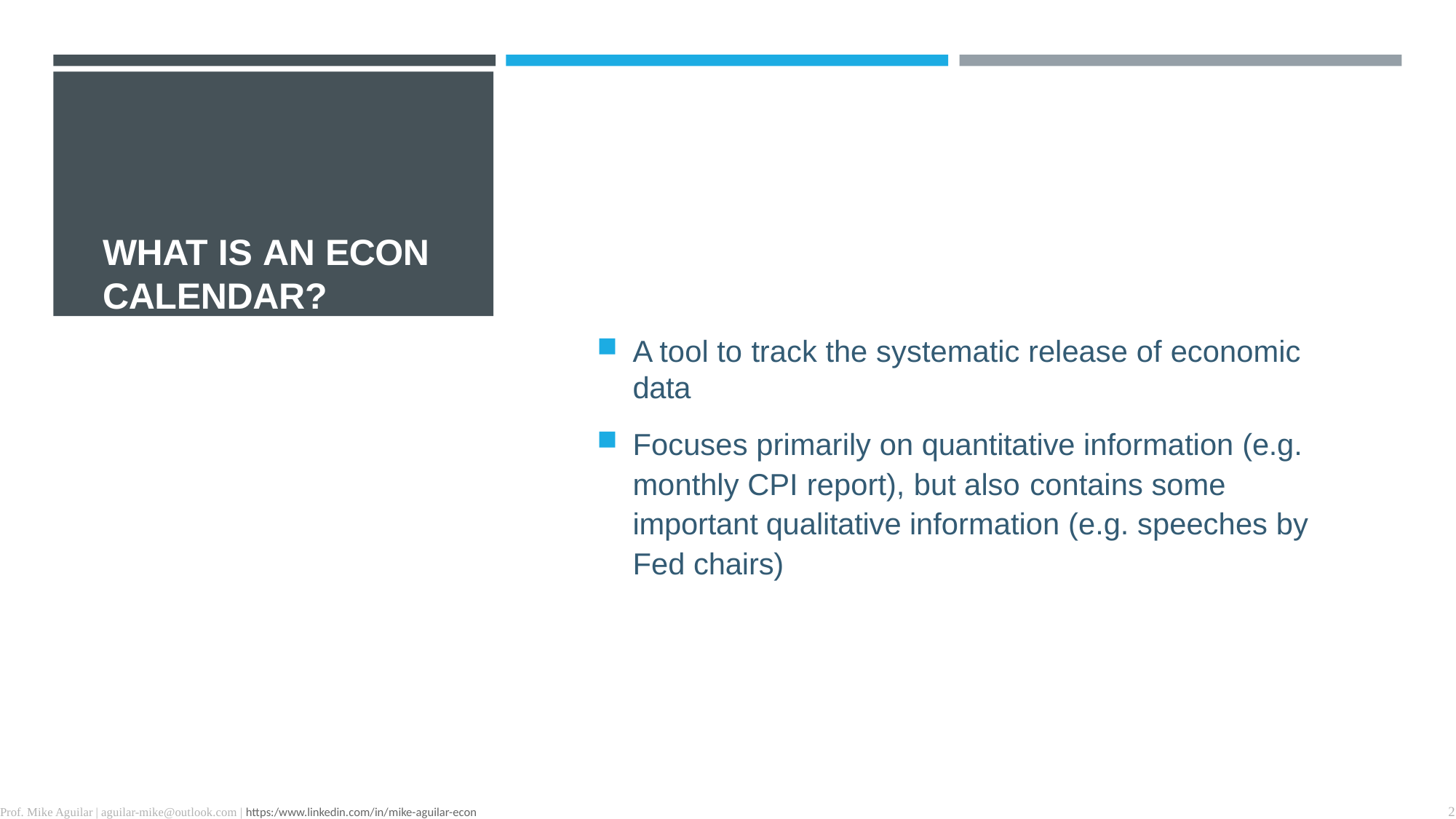

WHAT IS AN ECON
CALENDAR?
A tool to track the systematic release of economic data
Focuses primarily on quantitative information (e.g. monthly CPI report), but also contains some important qualitative information (e.g. speeches by Fed chairs)
2
Prof. Mike Aguilar | aguilar-mike@outlook.com | https:/www.linkedin.com/in/mike-aguilar-econ